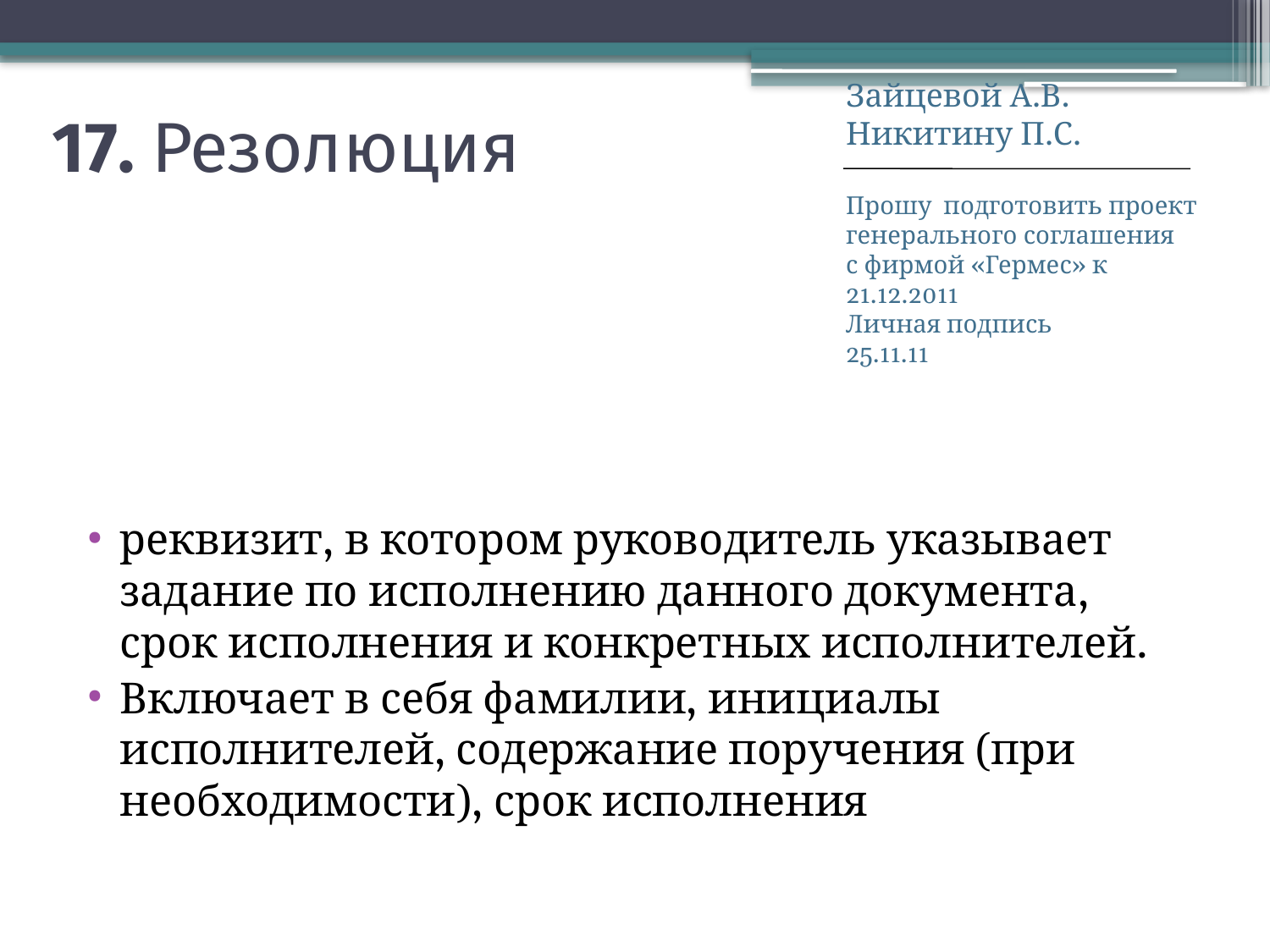

Зайцевой А.В.
Никитину П.С.

Прошу  подготовить проект
генерального соглашения
с фирмой «Гермес» к 21.12.2011
Личная подпись
25.11.11

# 17. Резолюция
реквизит, в котором руководитель указывает задание по исполнению данного документа, срок исполнения и конкретных исполнителей.
Включает в себя фамилии, инициалы исполнителей, содержание поручения (при необходимости), срок исполнения